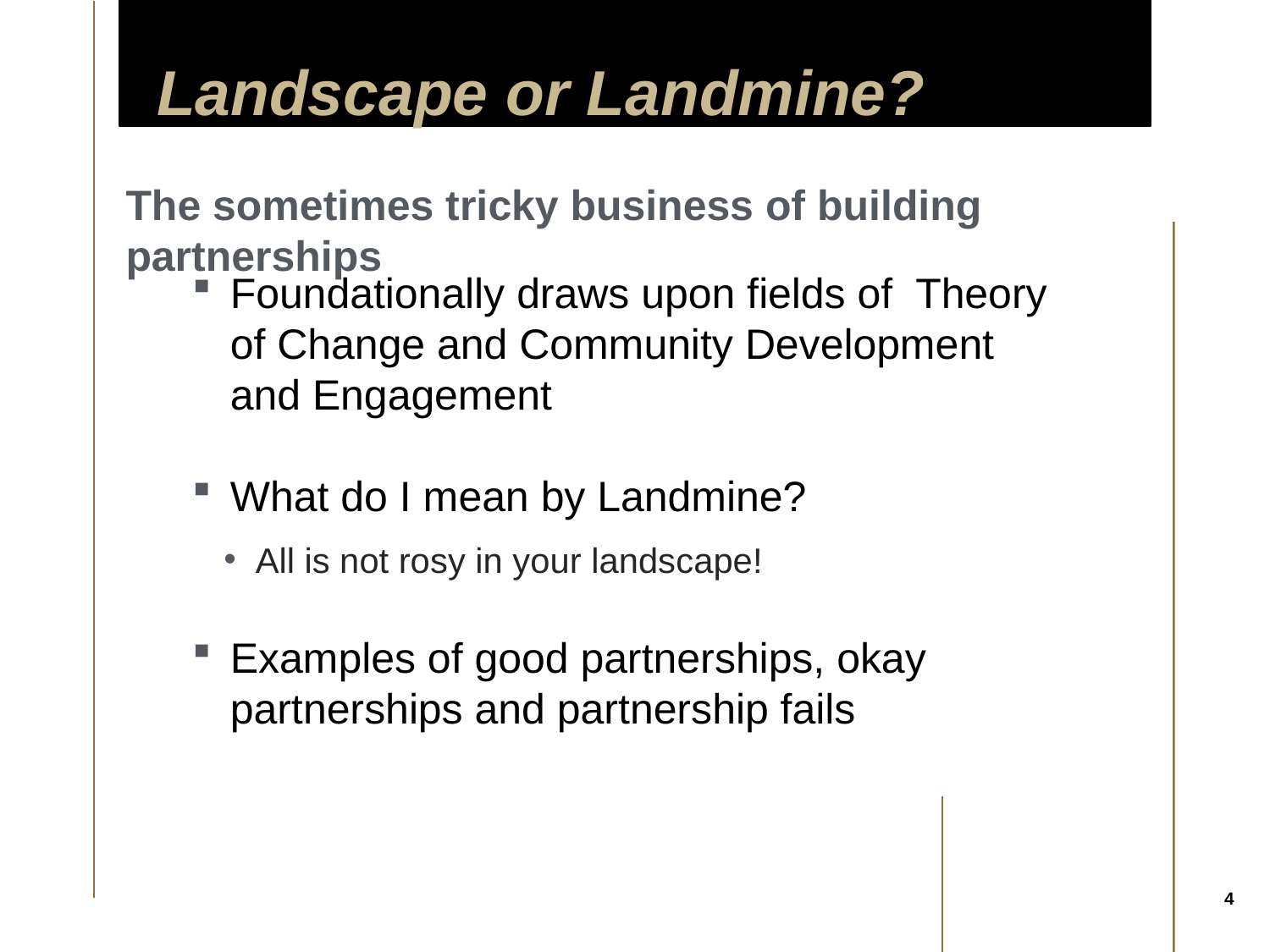

# Landscape or Landmine?
The sometimes tricky business of building partnerships
Foundationally draws upon fields of  Theory of Change and Community Development and Engagement

What do I mean by Landmine?
All is not rosy in your landscape!

Examples of good partnerships, okay partnerships and partnership fails

4